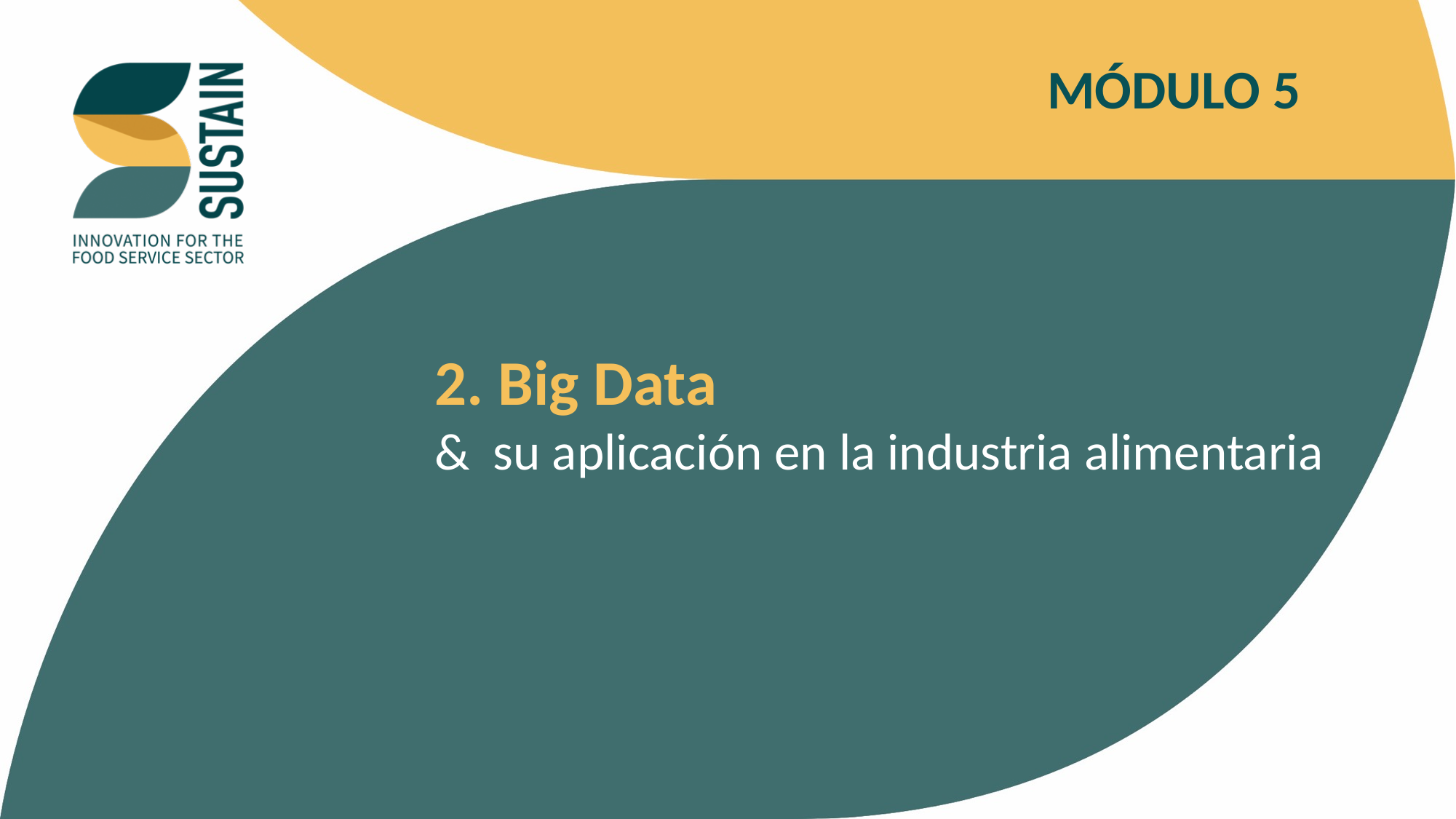

MÓDULO 5
2. Big Data
&  su aplicación en la industria alimentaria